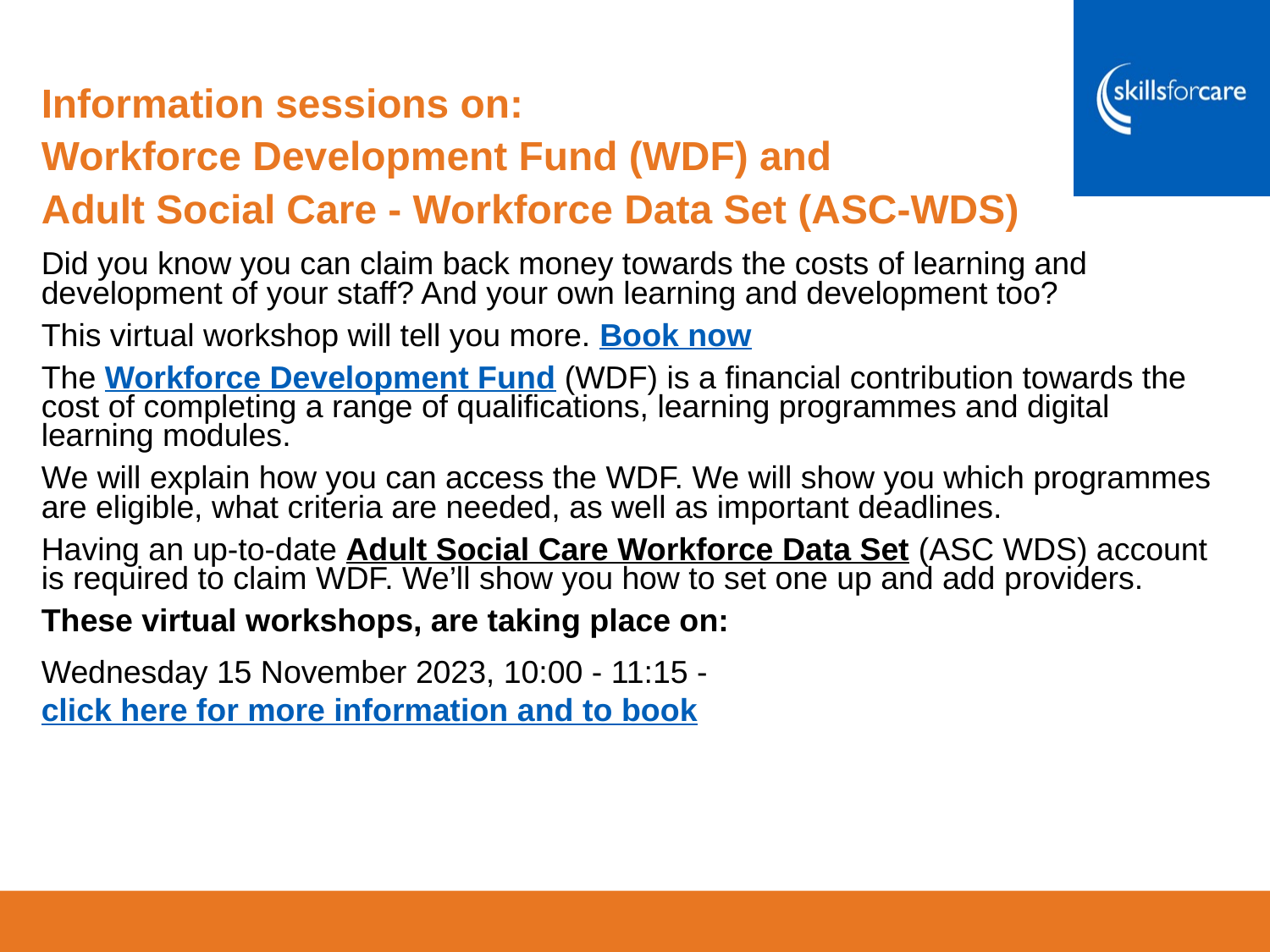

# Information sessions on: Workforce Development Fund (WDF) and Adult Social Care - Workforce Data Set (ASC-WDS)
Did you know you can claim back money towards the costs of learning and development of your staff? And your own learning and development too?
This virtual workshop will tell you more. Book now
The Workforce Development Fund (WDF) is a financial contribution towards the cost of completing a range of qualifications, learning programmes and digital learning modules.
We will explain how you can access the WDF. We will show you which programmes are eligible, what criteria are needed, as well as important deadlines.
Having an up-to-date Adult Social Care Workforce Data Set (ASC WDS) account is required to claim WDF. We’ll show you how to set one up and add providers.
These virtual workshops, are taking place on:
Wednesday 15 November 2023, 10:00 - 11:15 - click here for more information and to book